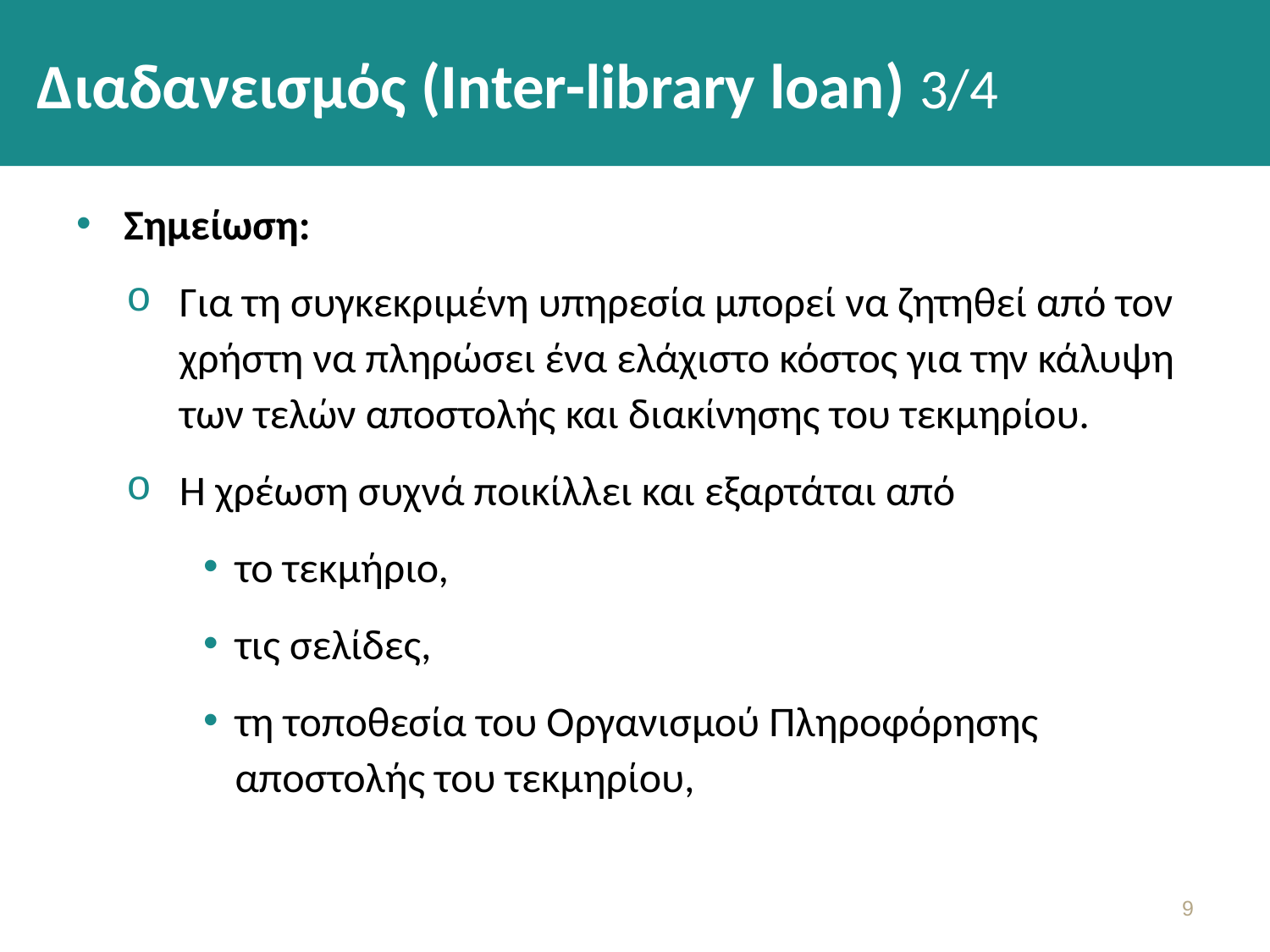

# Διαδανεισμός (Inter-library loan) 3/4
Σημείωση:
Για τη συγκεκριμένη υπηρεσία μπορεί να ζητηθεί από τον χρήστη να πληρώσει ένα ελάχιστο κόστος για την κάλυψη των τελών αποστολής και διακίνησης του τεκμηρίου.
Η χρέωση συχνά ποικίλλει και εξαρτάται από
το τεκμήριο,
τις σελίδες,
τη τοποθεσία του Οργανισμού Πληροφόρησης αποστολής του τεκμηρίου,

9